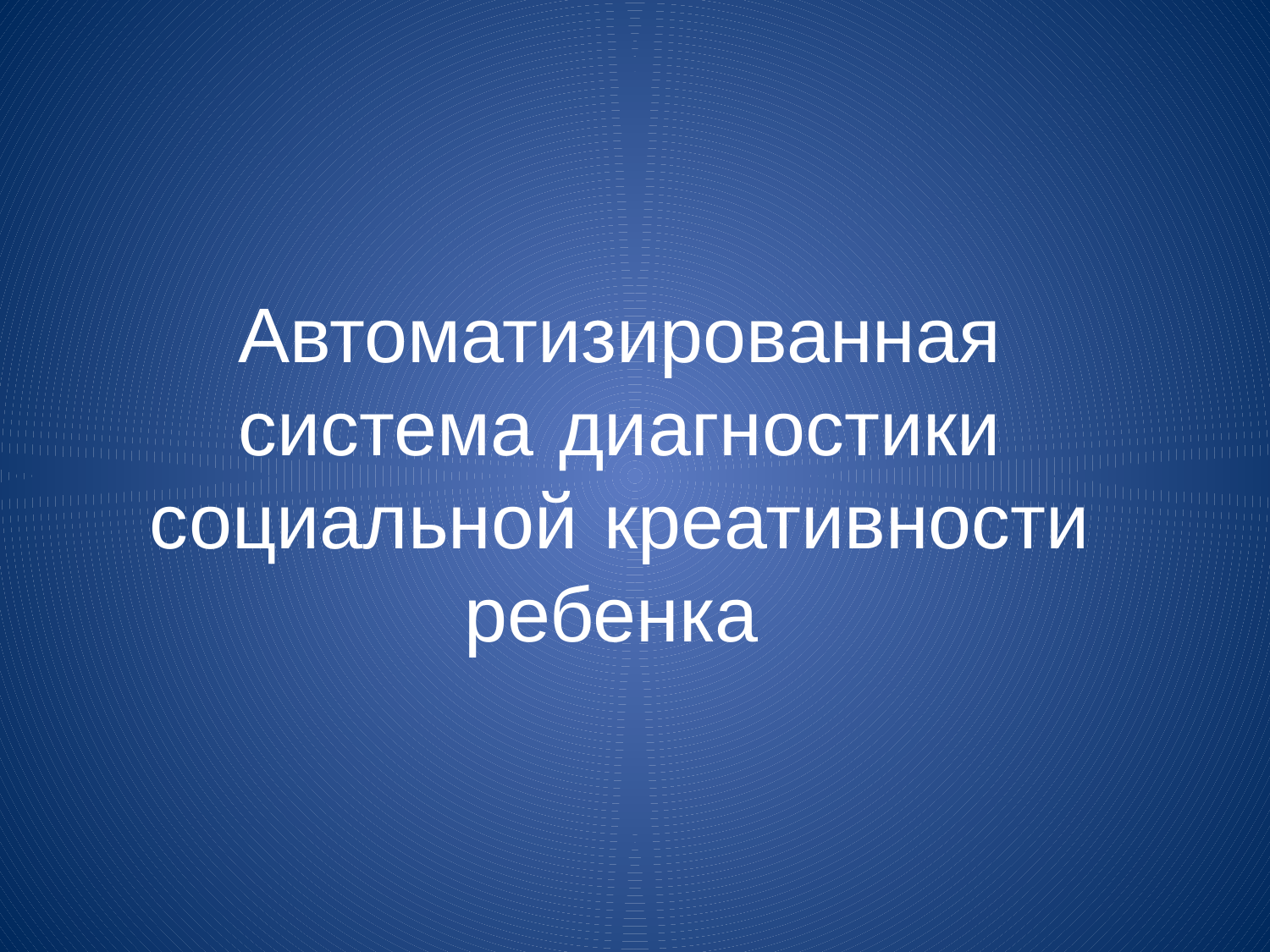

# Автоматизированная система диагностики социальной креативности ребенка